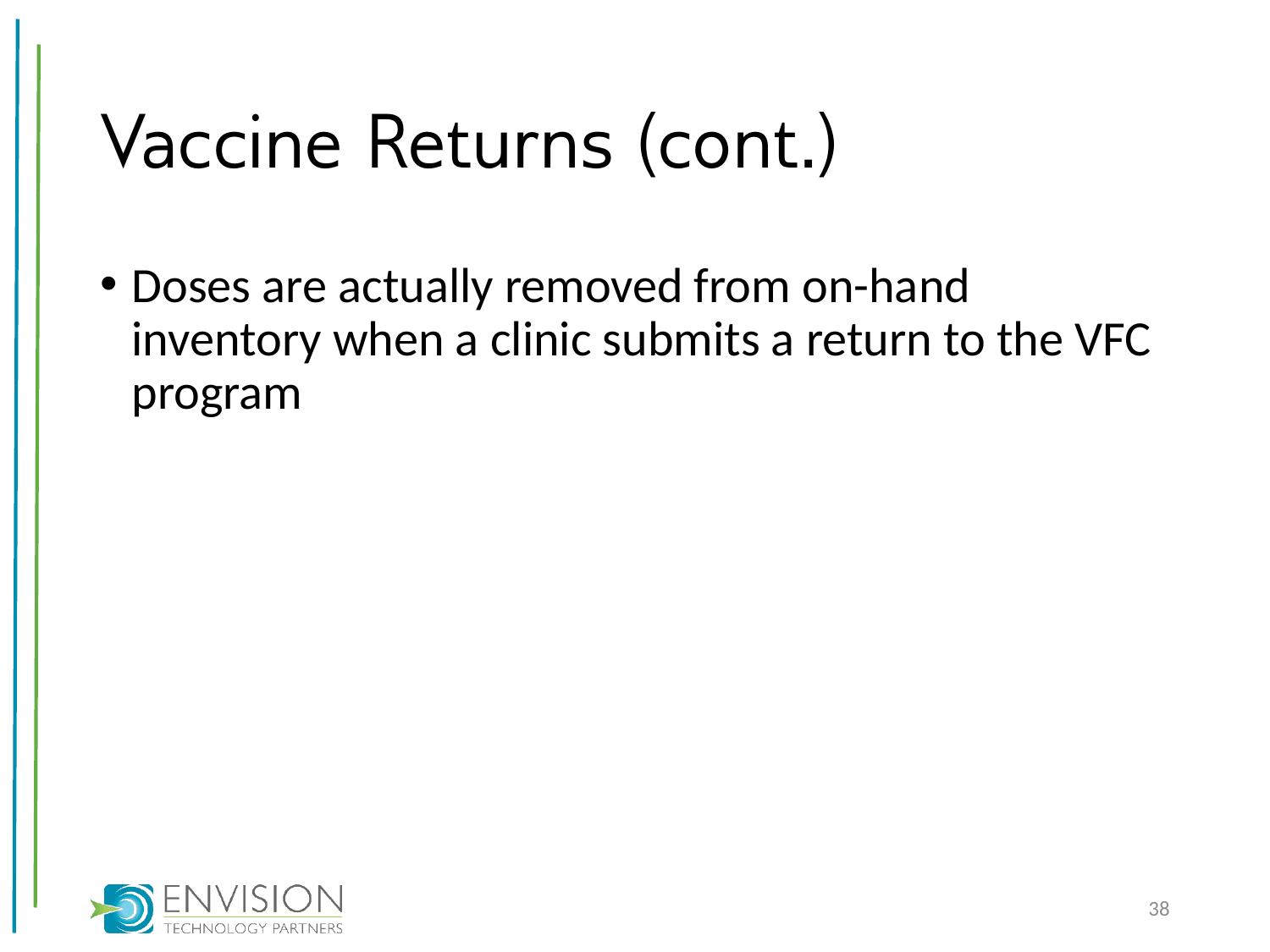

# Vaccine Returns (cont.)
Doses are actually removed from on-hand inventory when a clinic submits a return to the VFC program
38